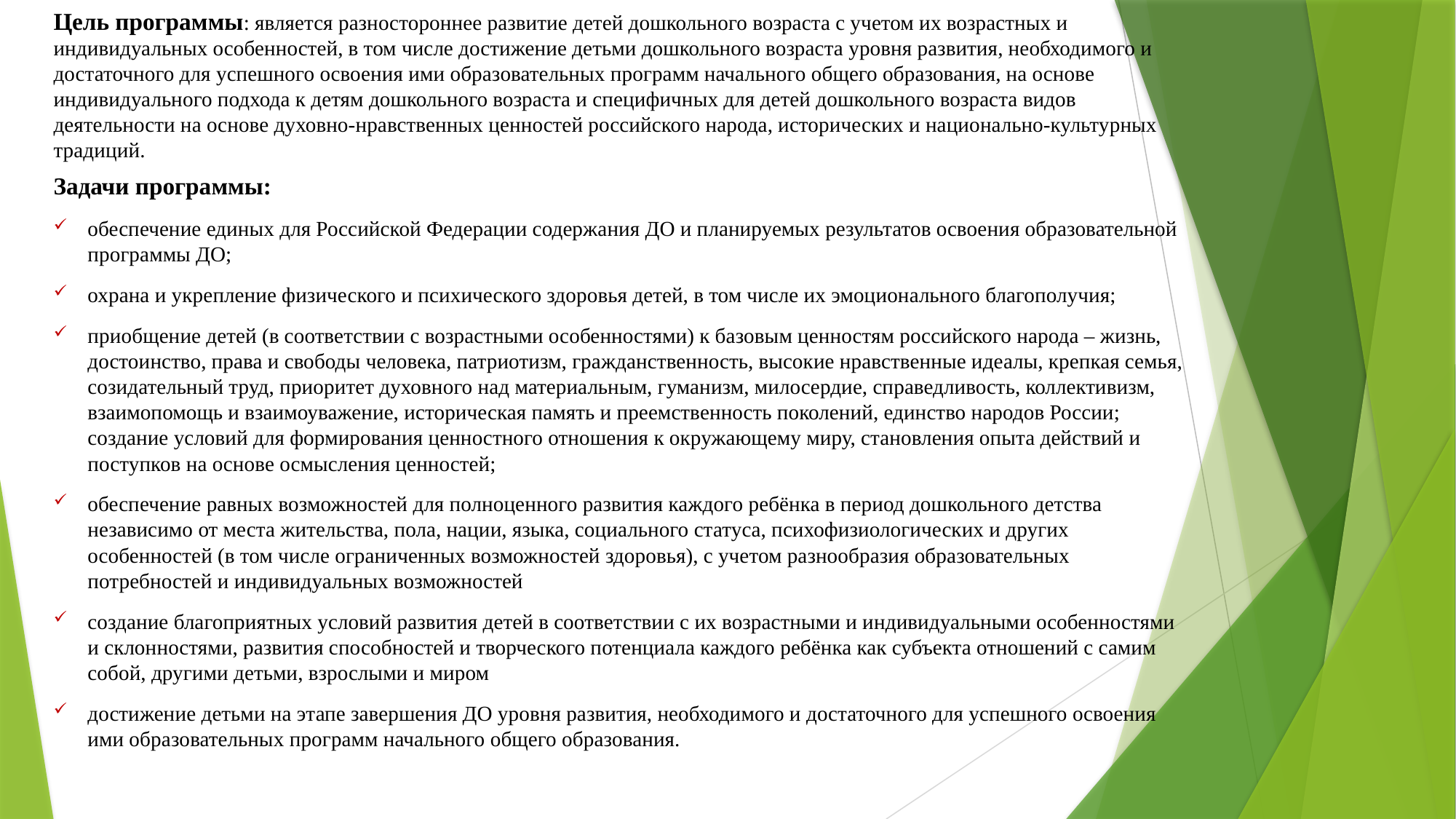

# Цель программы: является разностороннее развитие детей дошкольного возраста с учетом их возрастных и индивидуальных особенностей, в том числе достижение детьми дошкольного возраста уровня развития, необходимого и достаточного для успешного освоения ими образовательных программ начального общего образования, на основе индивидуального подхода к детям дошкольного возраста и специфичных для детей дошкольного возраста видов деятельности на основе духовно-нравственных ценностей российского народа, исторических и национально-культурных традиций.
Задачи программы:
обеспечение единых для Российской Федерации содержания ДО и планируемых результатов освоения образовательной программы ДО;
охрана и укрепление физического и психического здоровья детей, в том числе их эмоционального благополучия;
приобщение детей (в соответствии с возрастными особенностями) к базовым ценностям российского народа – жизнь, достоинство, права и свободы человека, патриотизм, гражданственность, высокие нравственные идеалы, крепкая семья, созидательный труд, приоритет духовного над материальным, гуманизм, милосердие, справедливость, коллективизм, взаимопомощь и взаимоуважение, историческая память и преемственность поколений, единство народов России; создание условий для формирования ценностного отношения к окружающему миру, становления опыта действий и поступков на основе осмысления ценностей;
обеспечение равных возможностей для полноценного развития каждого ребёнка в период дошкольного детства независимо от места жительства, пола, нации, языка, социального статуса, психофизиологических и других особенностей (в том числе ограниченных возможностей здоровья), с учетом разнообразия образовательных потребностей и индивидуальных возможностей
создание благоприятных условий развития детей в соответствии с их возрастными и индивидуальными особенностями и склонностями, развития способностей и творческого потенциала каждого ребёнка как субъекта отношений с самим собой, другими детьми, взрослыми и миром
достижение детьми на этапе завершения ДО уровня развития, необходимого и достаточного для успешного освоения ими образовательных программ начального общего образования.